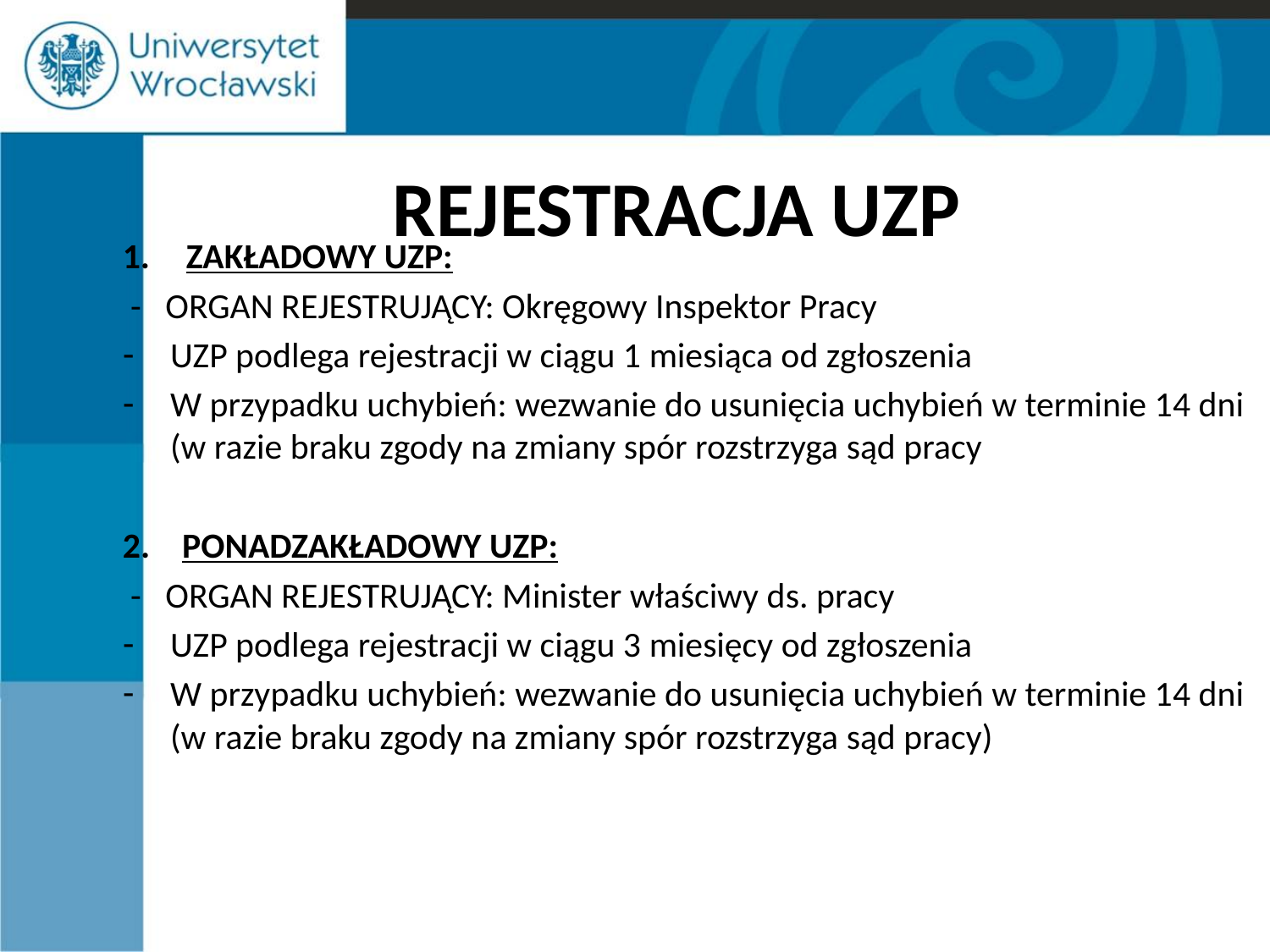

# REJESTRACJA UZP
ZAKŁADOWY UZP:
 -   ORGAN REJESTRUJĄCY: Okręgowy Inspektor Pracy
UZP podlega rejestracji w ciągu 1 miesiąca od zgłoszenia
W przypadku uchybień: wezwanie do usunięcia uchybień w terminie 14 dni (w razie braku zgody na zmiany spór rozstrzyga sąd pracy

2.    PONADZAKŁADOWY UZP:
 -   ORGAN REJESTRUJĄCY: Minister właściwy ds. pracy
UZP podlega rejestracji w ciągu 3 miesięcy od zgłoszenia
W przypadku uchybień: wezwanie do usunięcia uchybień w terminie 14 dni (w razie braku zgody na zmiany spór rozstrzyga sąd pracy)